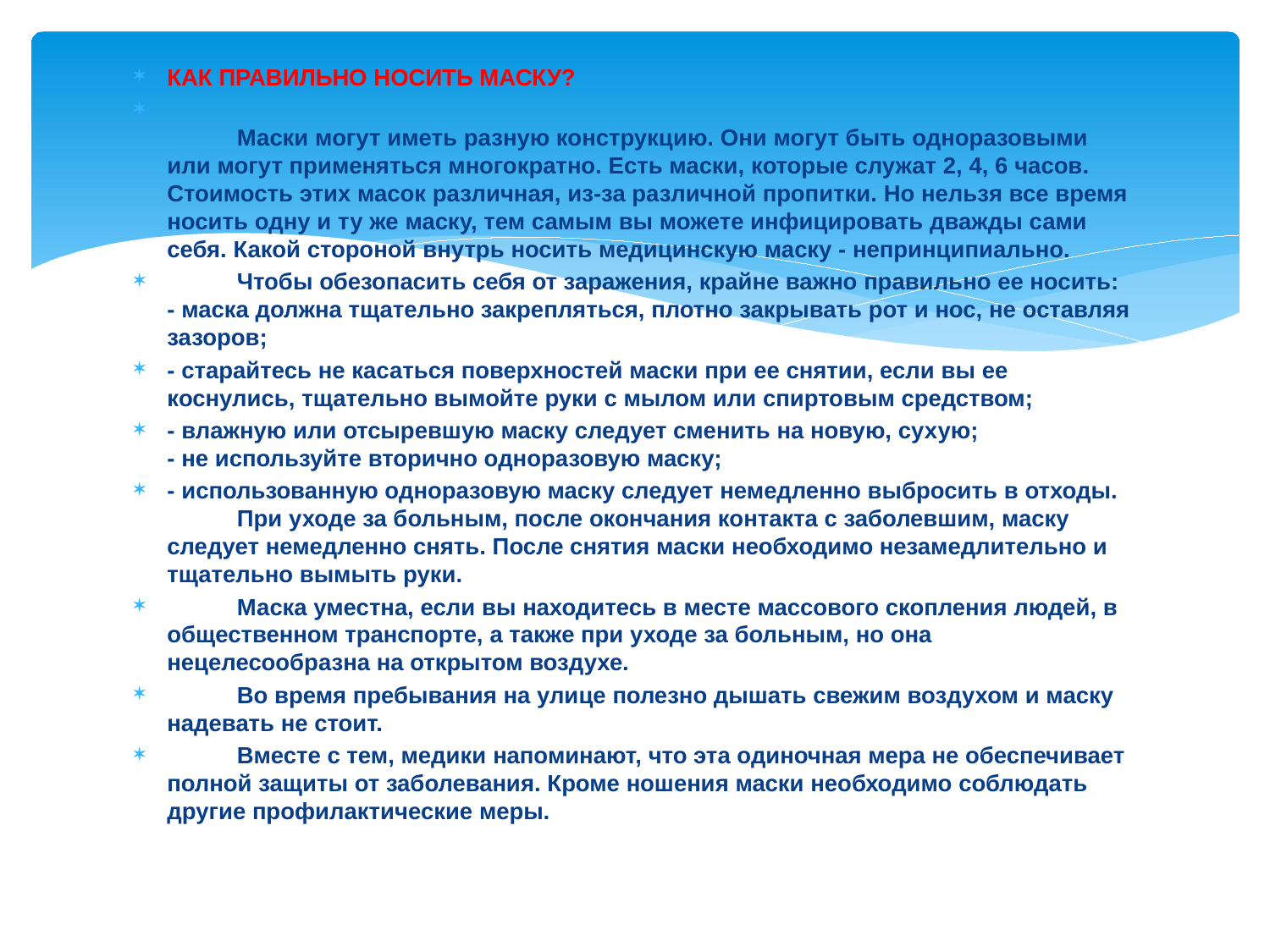

КАК ПРАВИЛЬНО НОСИТЬ МАСКУ?
	Маски могут иметь разную конструкцию. Они могут быть одноразовыми или могут применяться многократно. Есть маски, которые служат 2, 4, 6 часов. Стоимость этих масок различная, из-за различной пропитки. Но нельзя все время носить одну и ту же маску, тем самым вы можете инфицировать дважды сами себя. Какой стороной внутрь носить медицинскую маску - непринципиально.
	Чтобы обезопасить себя от заражения, крайне важно правильно ее носить:
- маска должна тщательно закрепляться, плотно закрывать рот и нос, не оставляя зазоров;
- старайтесь не касаться поверхностей маски при ее снятии, если вы ее коснулись, тщательно вымойте руки с мылом или спиртовым средством;
- влажную или отсыревшую маску следует сменить на новую, сухую;
- не используйте вторично одноразовую маску;
- использованную одноразовую маску следует немедленно выбросить в отходы.
 	При уходе за больным, после окончания контакта с заболевшим, маску следует немедленно снять. После снятия маски необходимо незамедлительно и тщательно вымыть руки.
	Маска уместна, если вы находитесь в месте массового скопления людей, в общественном транспорте, а также при уходе за больным, но она нецелесообразна на открытом воздухе.
	Во время пребывания на улице полезно дышать свежим воздухом и маску надевать не стоит.
	Вместе с тем, медики напоминают, что эта одиночная мера не обеспечивает полной защиты от заболевания. Кроме ношения маски необходимо соблюдать другие профилактические меры.